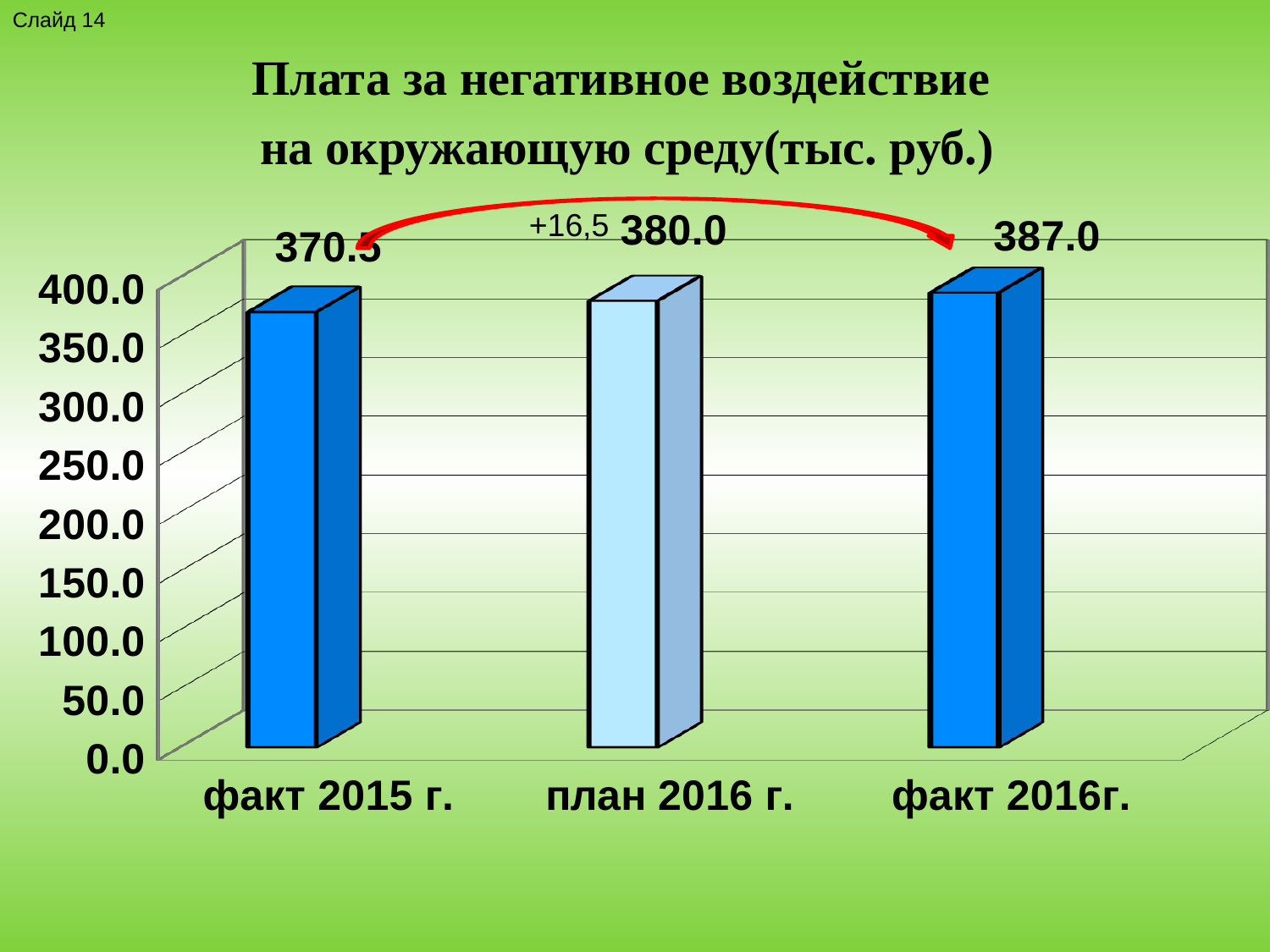

Слайд 14

[unsupported chart]

Плата за негативное воздействие
на окружающую среду(тыс. руб.)

+16,5